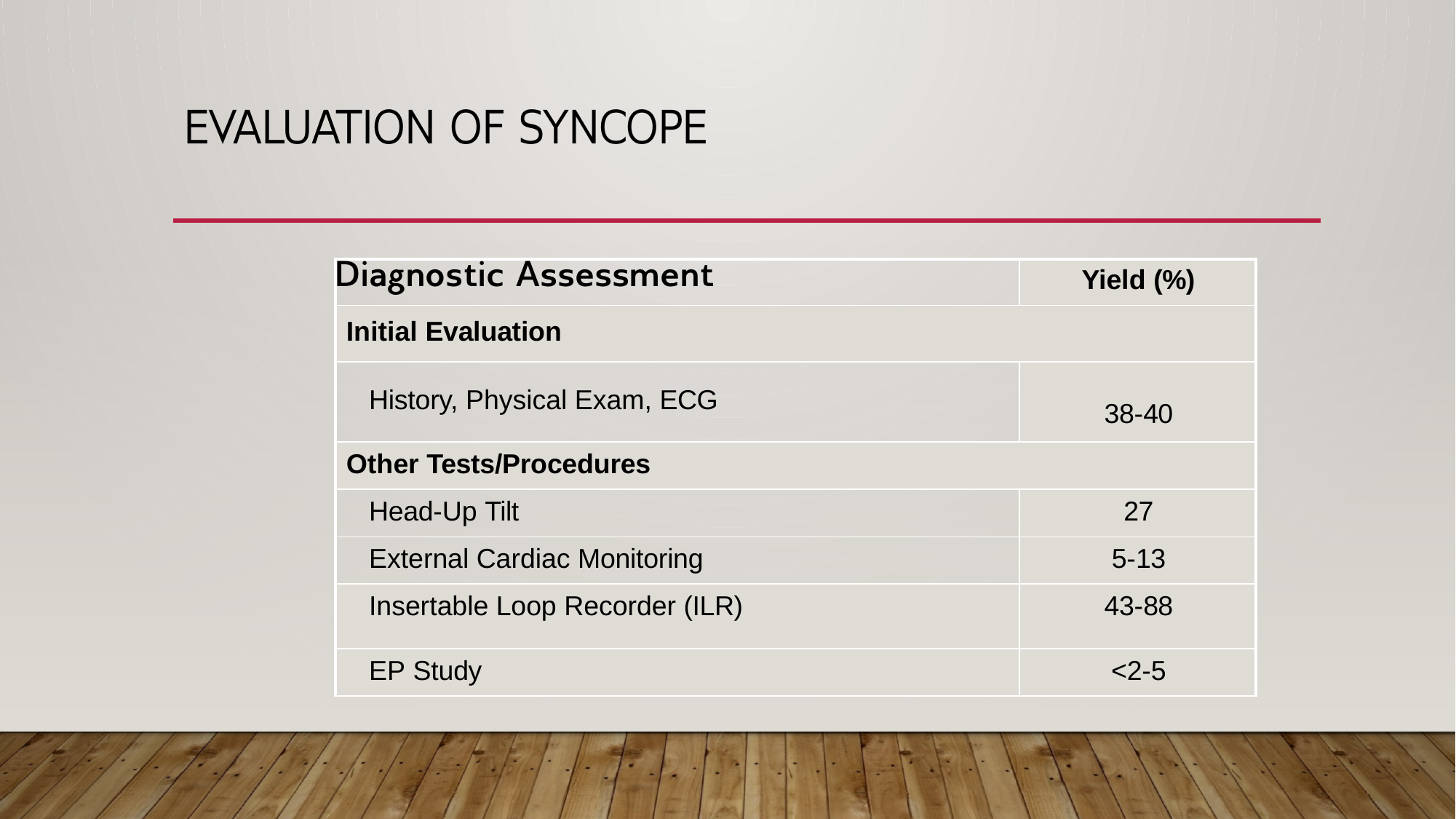

# Evaluation of syncope

| Diagnostic Assessment | Yield (%) |
| --- | --- |
| Initial Evaluation |  |
| History, Physical Exam, ECG | 38-40 |
| Other Tests/Procedures |  |
| Head-Up Tilt | 27 |
| External Cardiac Monitoring | 5-13 |
| Insertable Loop Recorder (ILR) | 43-88 |
| EP Study | <2-5 |